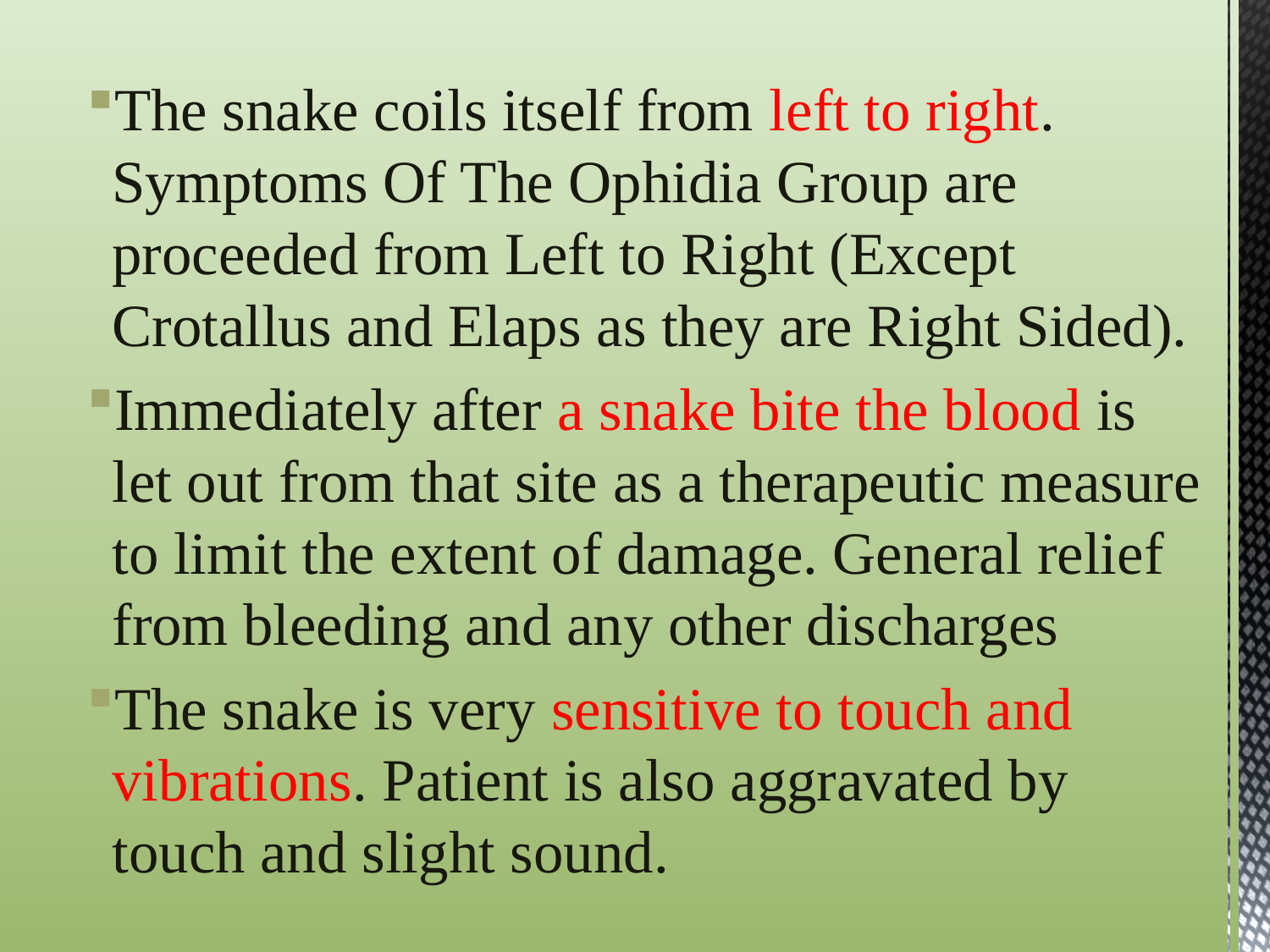

The snake coils itself from left to right. Symptoms Of The Ophidia Group are proceeded from Left to Right (Except Crotallus and Elaps as they are Right Sided).
Immediately after a snake bite the blood is let out from that site as a therapeutic measure to limit the extent of damage. General relief from bleeding and any other discharges
The snake is very sensitive to touch and vibrations. Patient is also aggravated by touch and slight sound.